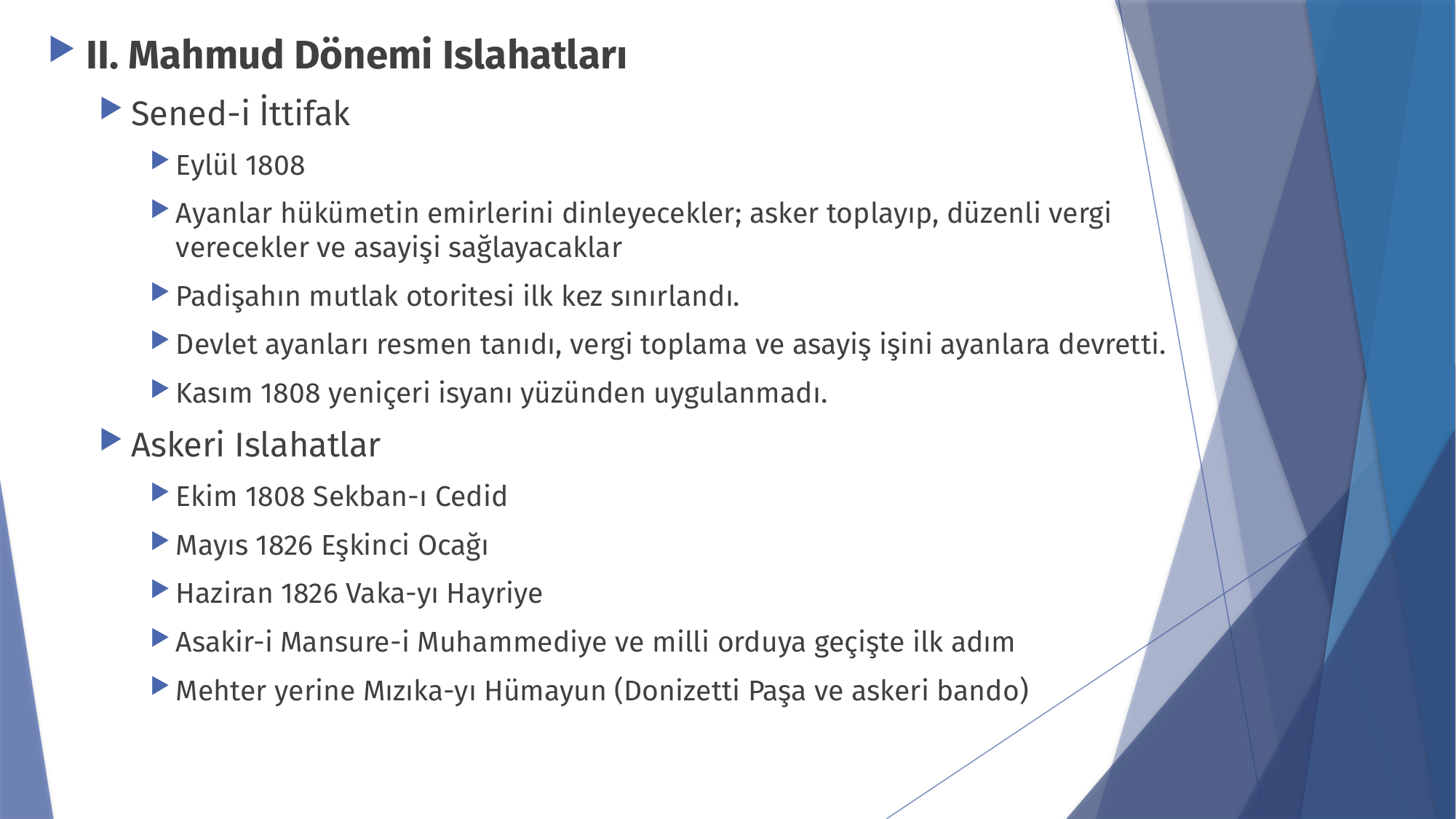

II. Mahmud Dönemi Islahatları
Sened-i İttifak
Eylül 1808
Ayanlar hükümetin emirlerini dinleyecekler; asker toplayıp, düzenli vergi verecekler ve asayişi sağlayacaklar
Padişahın mutlak otoritesi ilk kez sınırlandı.
Devlet ayanları resmen tanıdı, vergi toplama ve asayiş işini ayanlara devretti.
Kasım 1808 yeniçeri isyanı yüzünden uygulanmadı.
Askeri Islahatlar
Ekim 1808 Sekban-ı Cedid
Mayıs 1826 Eşkinci Ocağı
Haziran 1826 Vaka-yı Hayriye
Asakir-i Mansure-i Muhammediye ve milli orduya geçişte ilk adım
Mehter yerine Mızıka-yı Hümayun (Donizetti Paşa ve askeri bando)